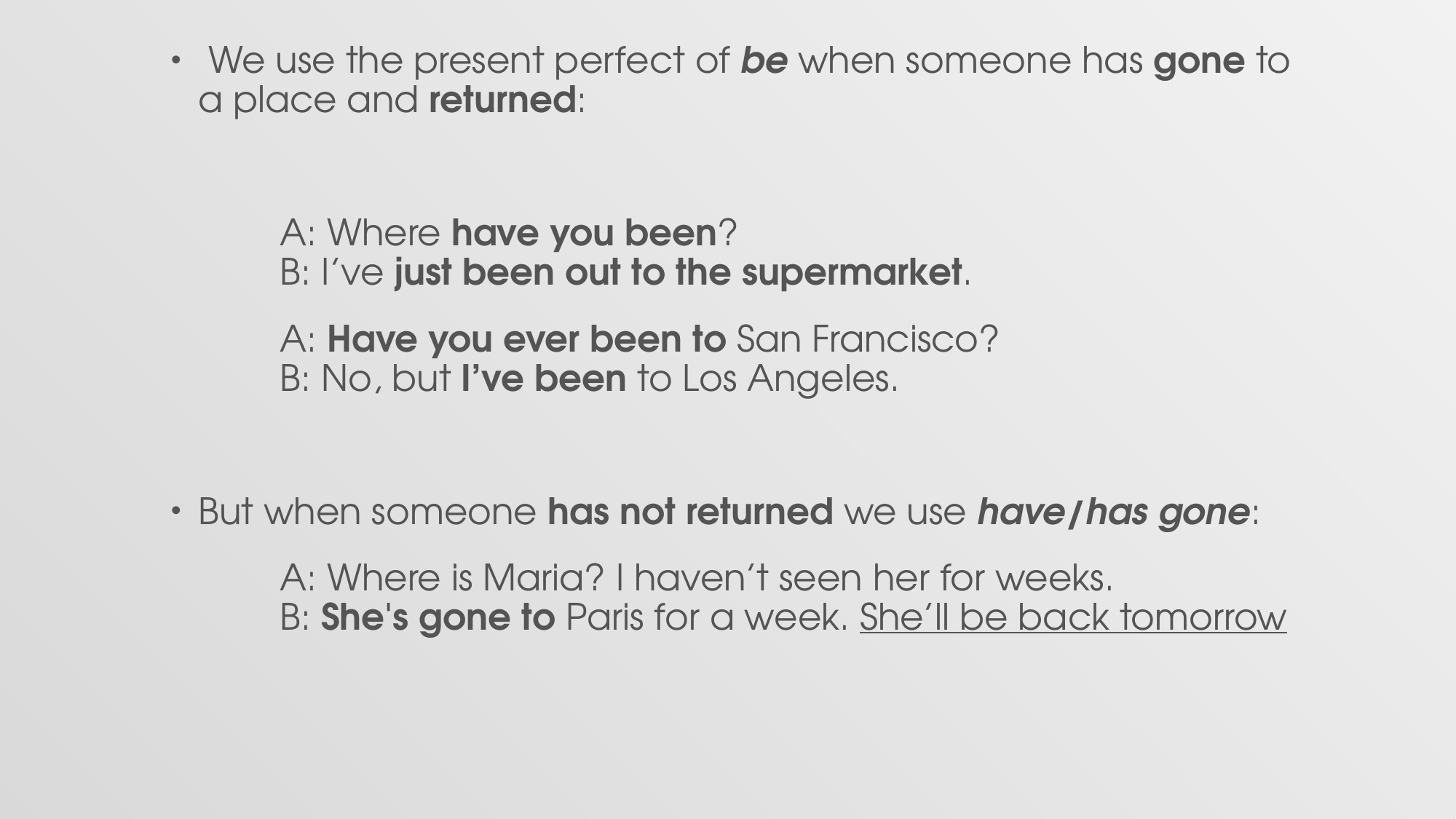

We use the present perfect of be when someone has gone to a place and returned:

	A: Where have you been?
	B: I’ve just been out to the supermarket.
	A: Have you ever been to San Francisco?
	B: No, but I’ve been to Los Angeles.

But when someone has not returned we use have/has gone:
	A: Where is Maria? I haven’t seen her for weeks.
	B: She's gone to Paris for a week. She’ll be back tomorrow